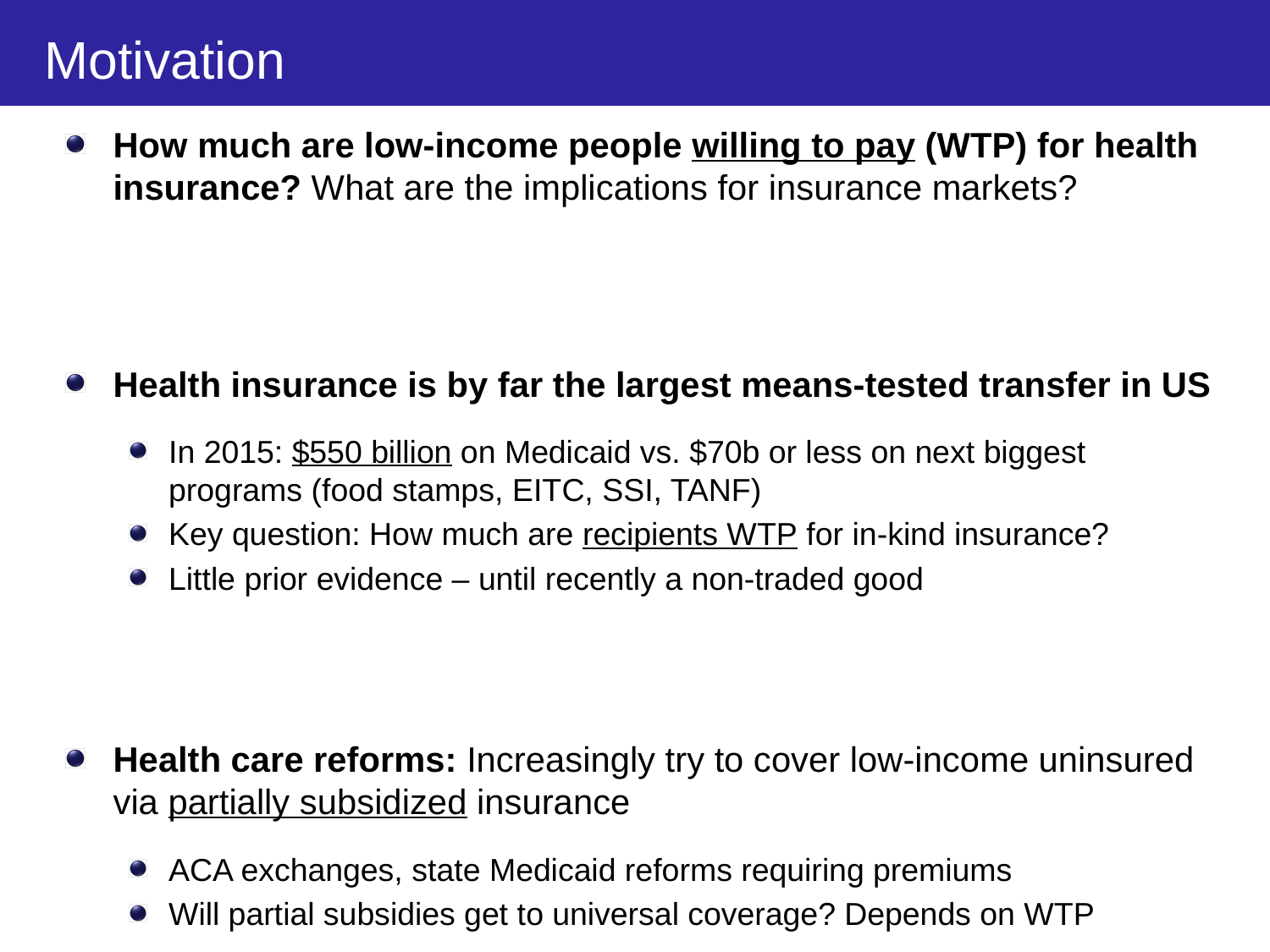

# Motivation
How much are low-income people willing to pay (WTP) for health insurance? What are the implications for insurance markets?

Health insurance is by far the largest means-tested transfer in US
In 2015: $550 billion on Medicaid vs. $70b or less on next biggest programs (food stamps, EITC, SSI, TANF)
Key question: How much are recipients WTP for in-kind insurance?
Little prior evidence – until recently a non-traded good

Health care reforms: Increasingly try to cover low-income uninsured via partially subsidized insurance
ACA exchanges, state Medicaid reforms requiring premiums
Will partial subsidies get to universal coverage? Depends on WTP